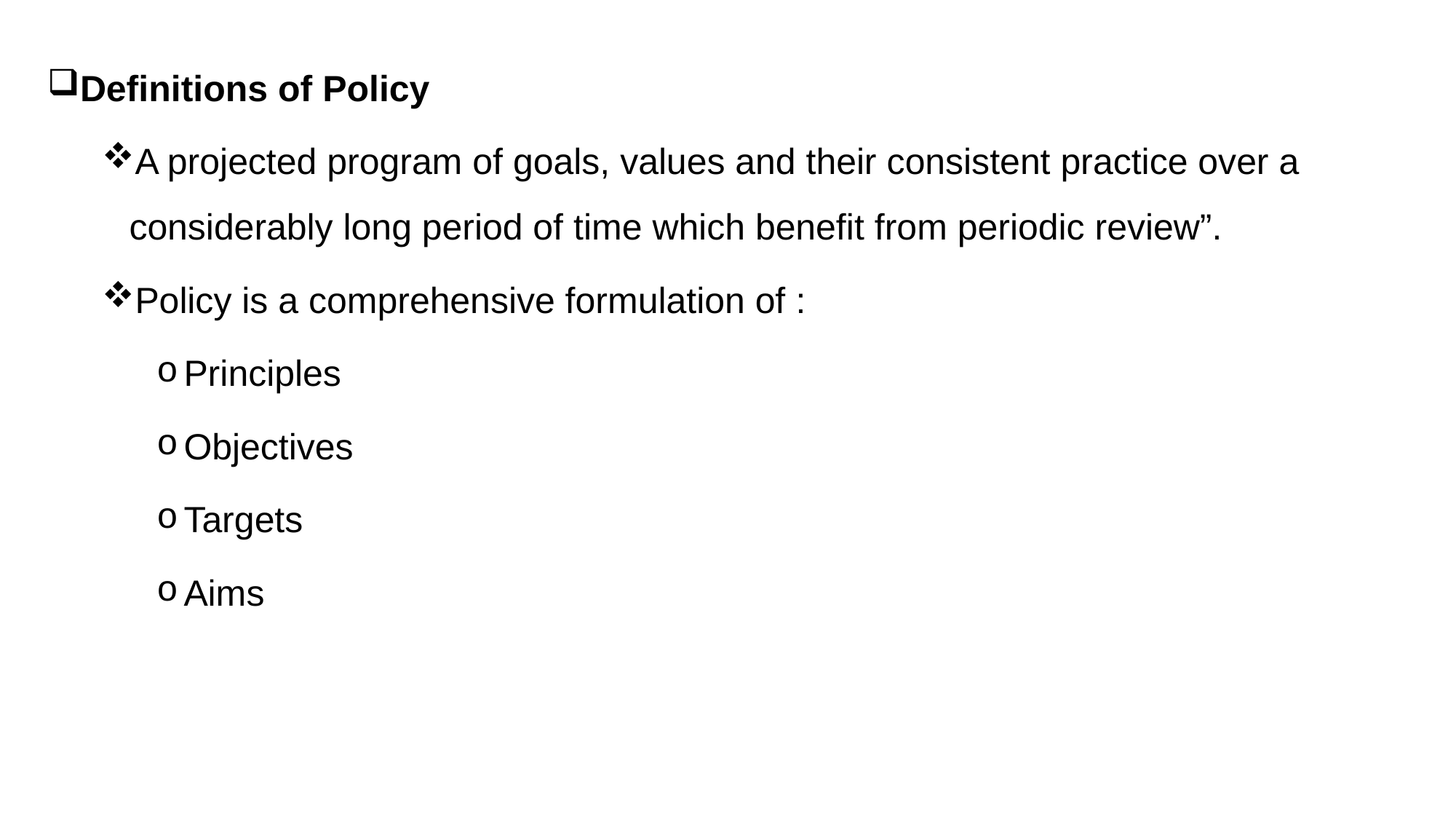

Definitions of Policy
A projected program of goals, values and their consistent practice over a considerably long period of time which benefit from periodic review”.
Policy is a comprehensive formulation of :
Principles
Objectives
Targets
Aims